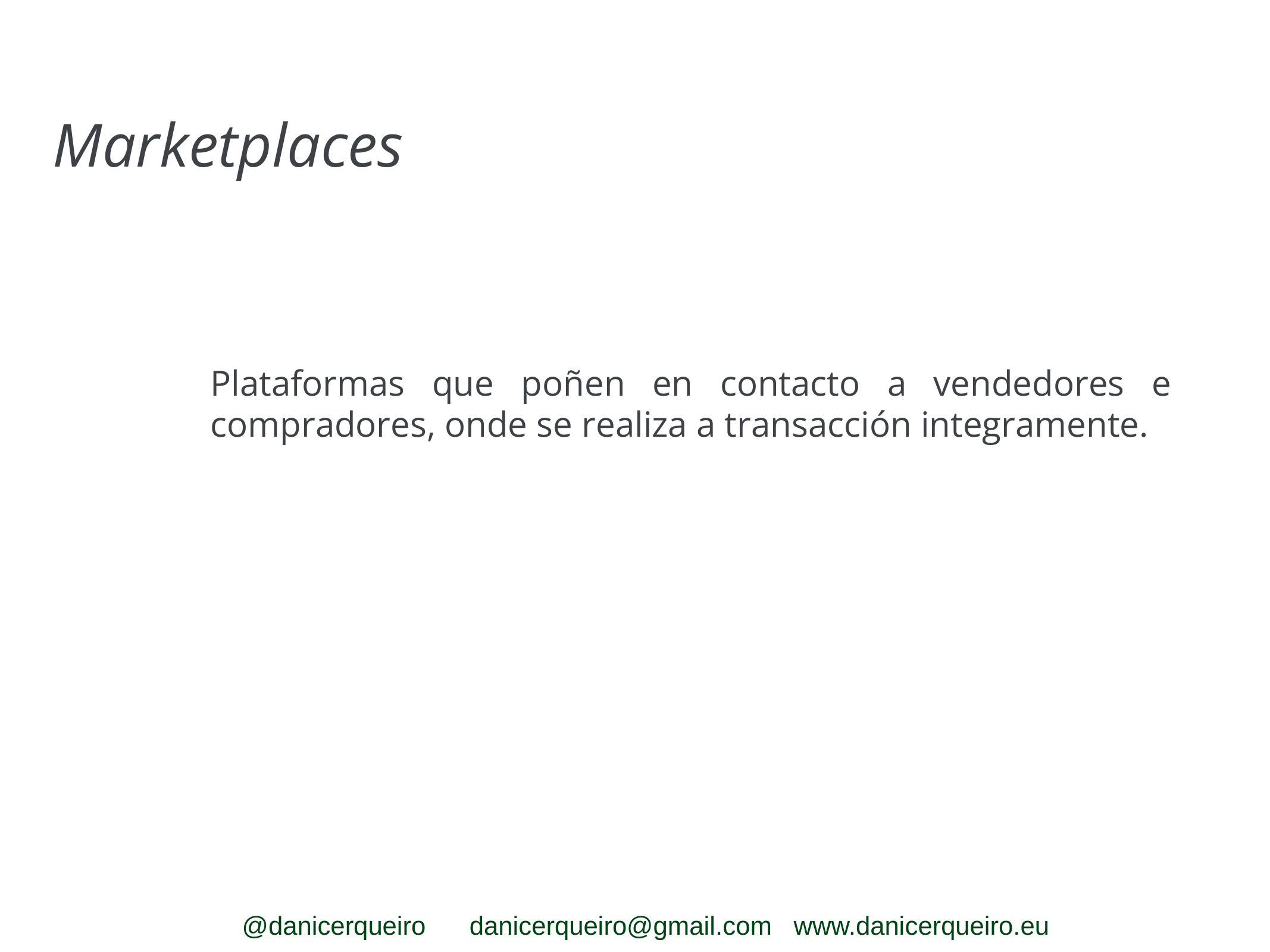

Marketplaces
Plataformas que poñen en contacto a vendedores e compradores, onde se realiza a transacción integramente.

@danicerqueiro      danicerqueiro@gmail.com   www.danicerqueiro.eu